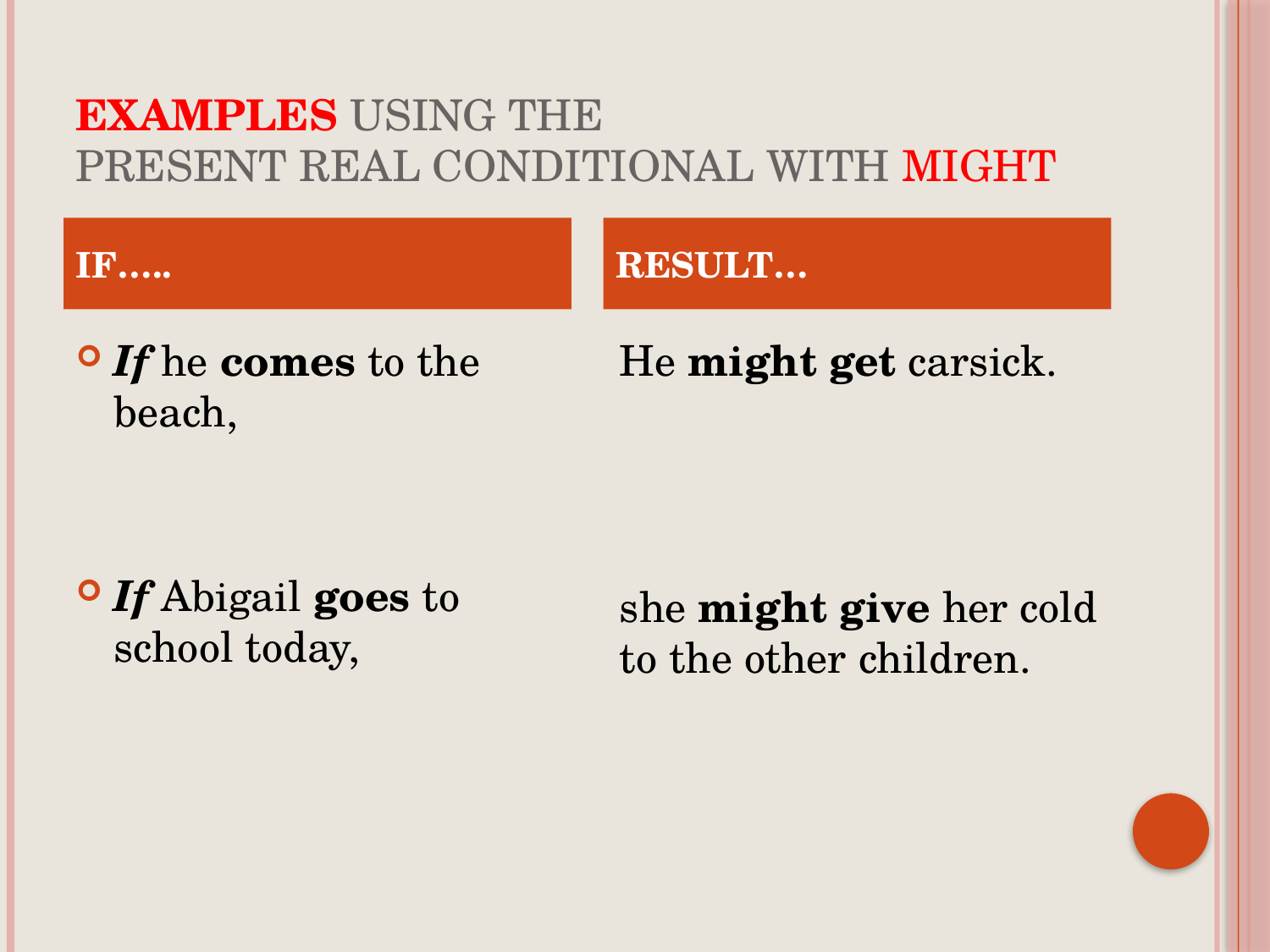

# EXAMPLES using the Present Real Conditional with MIGHT
IF…..
RESULT…
If he comes to the beach,

If Abigail goes to school today,

He might get carsick.

she might give her cold to the other children.